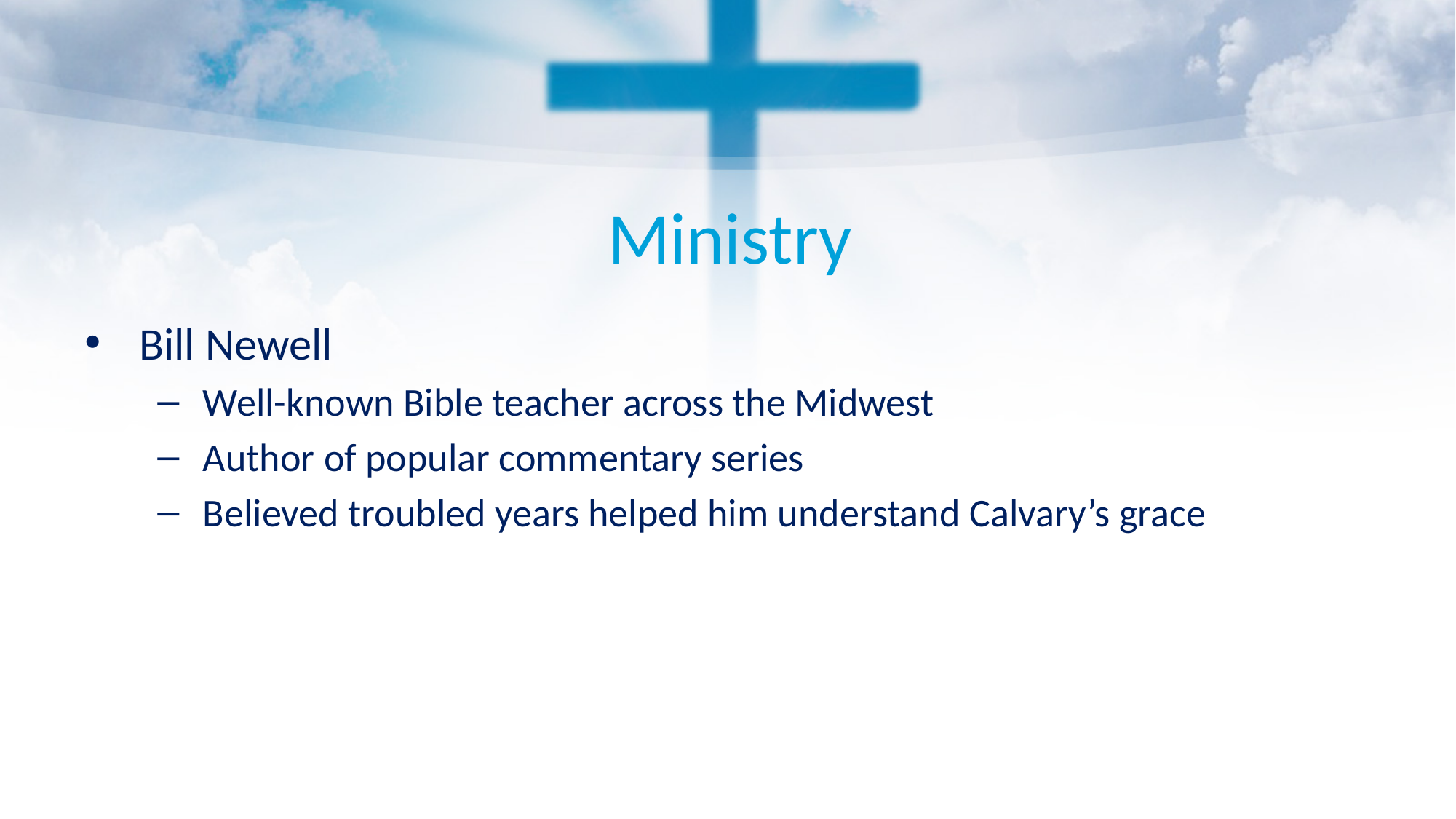

# Ministry
Bill Newell
Well-known Bible teacher across the Midwest
Author of popular commentary series
Believed troubled years helped him understand Calvary’s grace